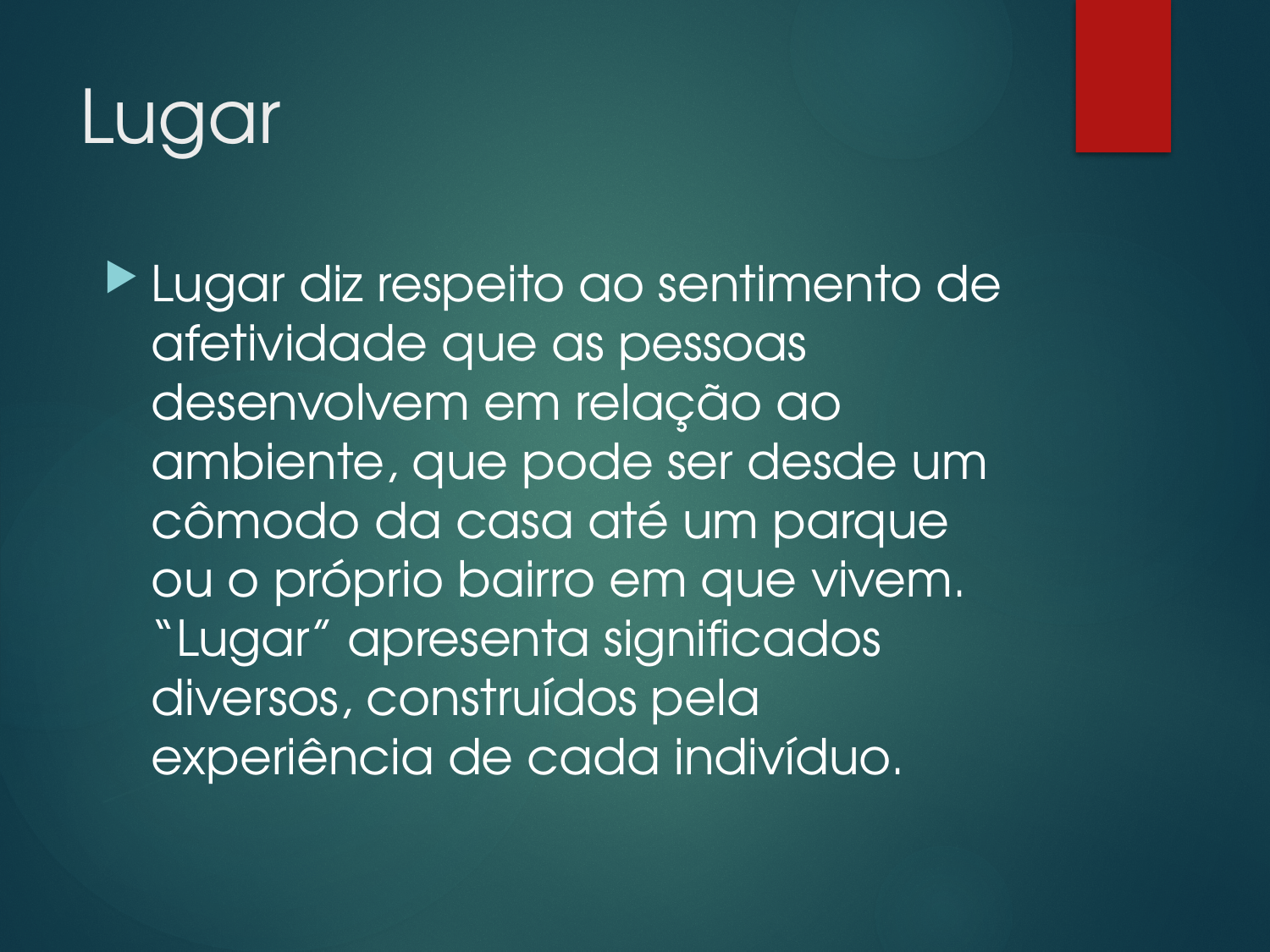

# Lugar
Lugar diz respeito ao sentimento de afetividade que as pessoas desenvolvem em relação ao ambiente, que pode ser desde um cômodo da casa até um parque ou o próprio bairro em que vivem. “Lugar” apresenta signiﬁcados diversos, construídos pela experiência de cada indivíduo.